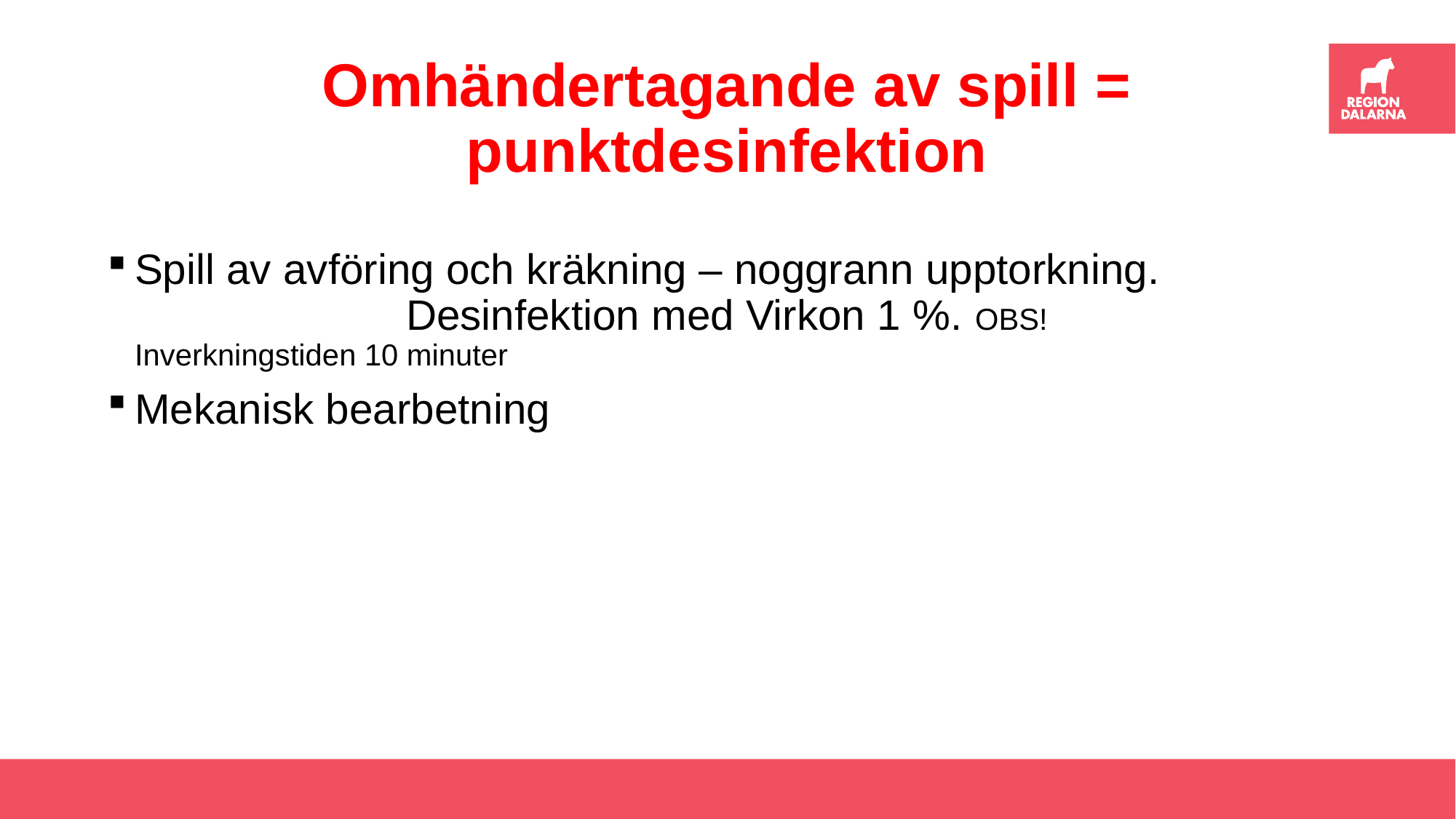

# Omhändertagande av spill = punktdesinfektion
Spill av avföring och kräkning – noggrann upptorkning.                            Desinfektion med Virkon 1 %. OBS! Inverkningstiden 10 minuter
Mekanisk bearbetning